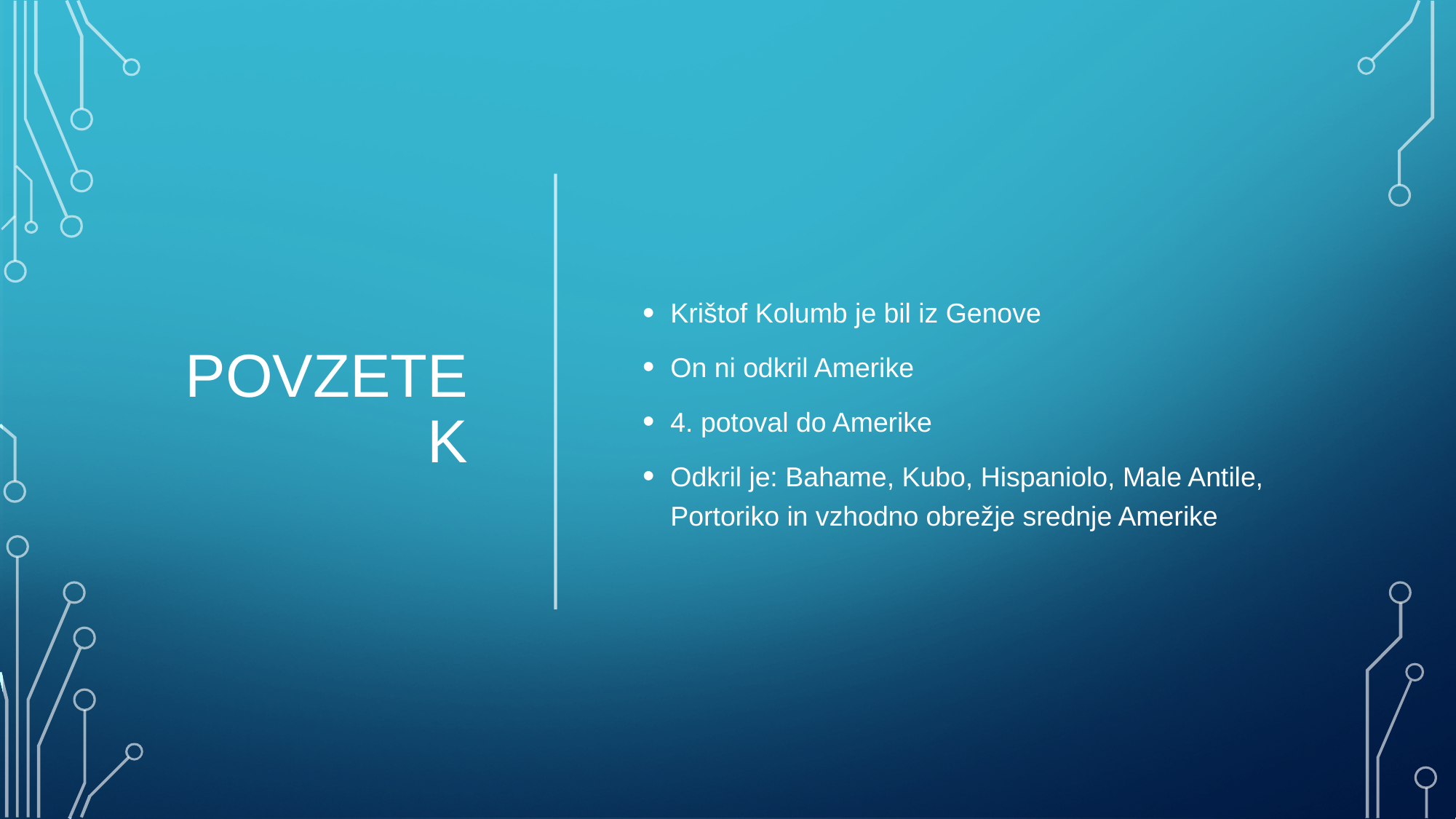

# povzetek
Krištof Kolumb je bil iz Genove
On ni odkril Amerike
4. potoval do Amerike
Odkril je: Bahame, Kubo, Hispaniolo, Male Antile, Portoriko in vzhodno obrežje srednje Amerike